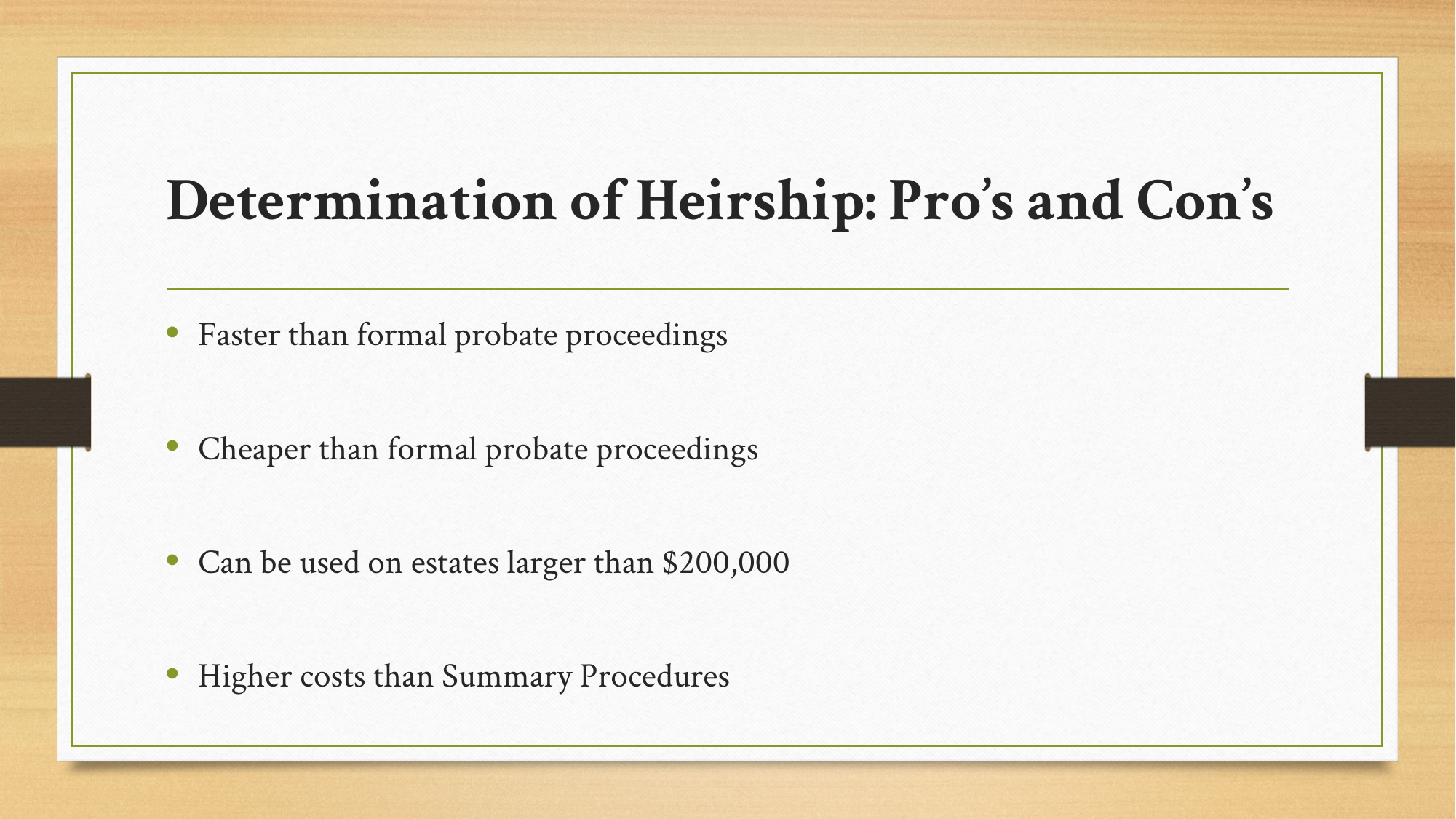

# Determination of Heirship: Pro’s and Con’s
Faster than formal probate proceedings

Cheaper than formal probate proceedings

Can be used on estates larger than $200,000

Higher costs than Summary Procedures